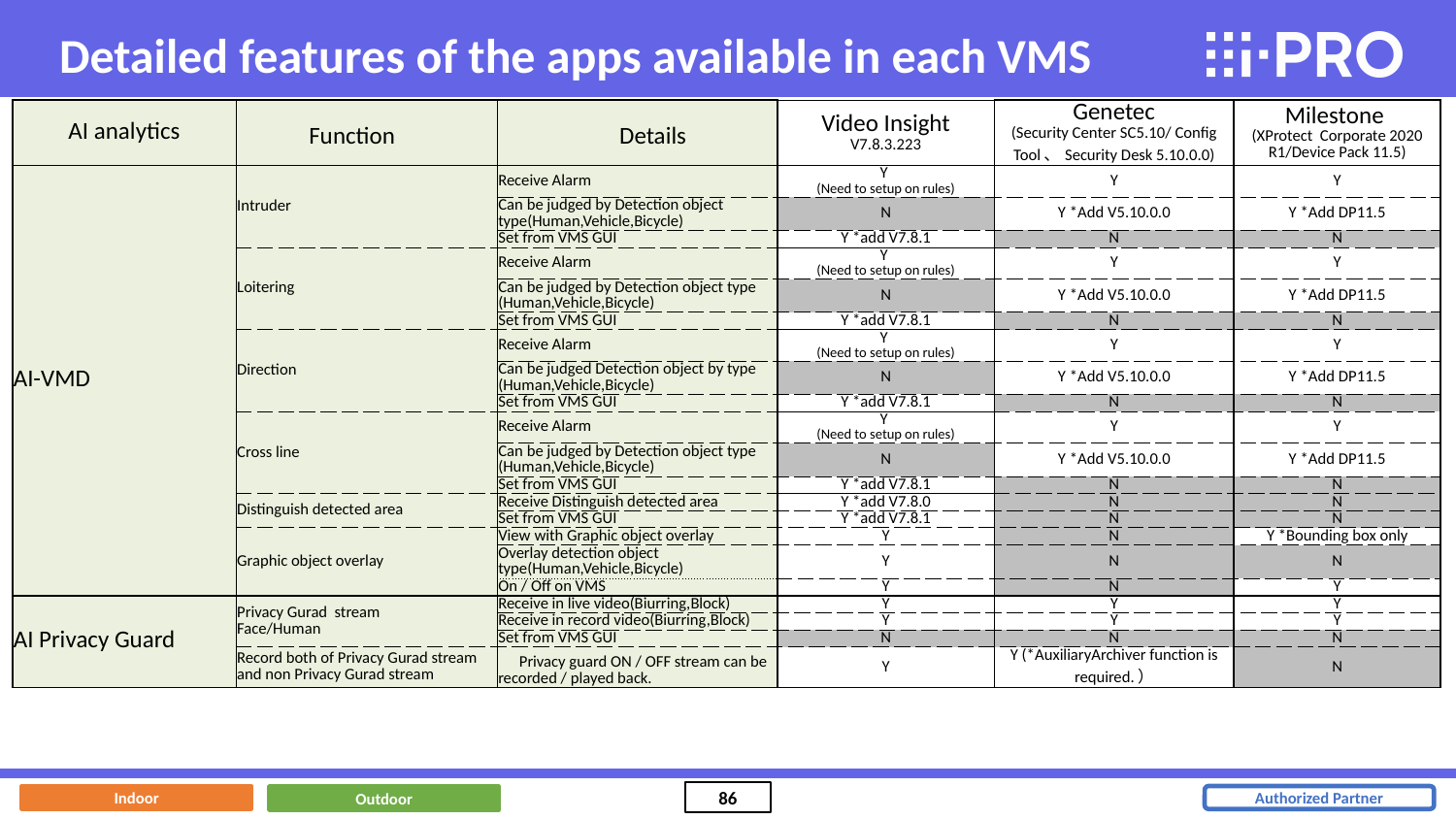

Detailed features of the apps available in each VMS
| AI analytics | Function | Details | Video Insight V7.8.3.223 | Genetec (Security Center SC5.10/ Config Tool、Security Desk 5.10.0.0) | Milestone (XProtect Corporate 2020 R1/Device Pack 11.5) |
| --- | --- | --- | --- | --- | --- |
| AI-VMD | Intruder | Receive Alarm | Y (Need to setup on rules) | Y | Y |
|  |  | Can be judged by Detection object type(Human,Vehicle,Bicycle) | N | Y \*Add V5.10.0.0 | Y \*Add DP11.5 |
|  |  | Set from VMS GUI | Y \*add V7.8.1 | N | N |
|  | Loitering | Receive Alarm | Y (Need to setup on rules) | Y | Y |
|  |  | Can be judged by Detection object type (Human,Vehicle,Bicycle) | N | Y \*Add V5.10.0.0 | Y \*Add DP11.5 |
|  |  | Set from VMS GUI | Y \*add V7.8.1 | N | N |
|  | Direction | Receive Alarm | Y (Need to setup on rules) | Y | Y |
|  |  | Can be judged Detection object by type (Human,Vehicle,Bicycle) | N | Y \*Add V5.10.0.0 | Y \*Add DP11.5 |
|  |  | Set from VMS GUI | Y \*add V7.8.1 | N | N |
|  | Cross line | Receive Alarm | Y (Need to setup on rules) | Y | Y |
|  |  | Can be judged by Detection object type (Human,Vehicle,Bicycle) | N | Y \*Add V5.10.0.0 | Y \*Add DP11.5 |
|  |  | Set from VMS GUI | Y \*add V7.8.1 | N | N |
|  | Distinguish detected area | Receive Distinguish detected area | Y \*add V7.8.0 | N | N |
|  |  | Set from VMS GUI | Y \*add V7.8.1 | N | N |
|  | Graphic object overlay | View with Graphic object overlay | Y | N | Y \*Bounding box only |
|  |  | Overlay detection object type(Human,Vehicle,Bicycle) | Y | N | N |
|  |  | On / Off on VMS | Y | N | Y |
| AI Privacy Guard | Privacy Gurad stream Face/Human | Receive in live video(Biurring,Block) | Y | Y | Y |
|  |  | Receive in record video(Biurring,Block) | Y | Y | Y |
|  |  | Set from VMS GUI | N | N | N |
|  | Record both of Privacy Gurad stream and non Privacy Gurad stream | Privacy guard ON / OFF stream can be recorded / played back. | Y | Y (\*AuxiliaryArchiver function is required.） | N |
Indoor
Outdoor